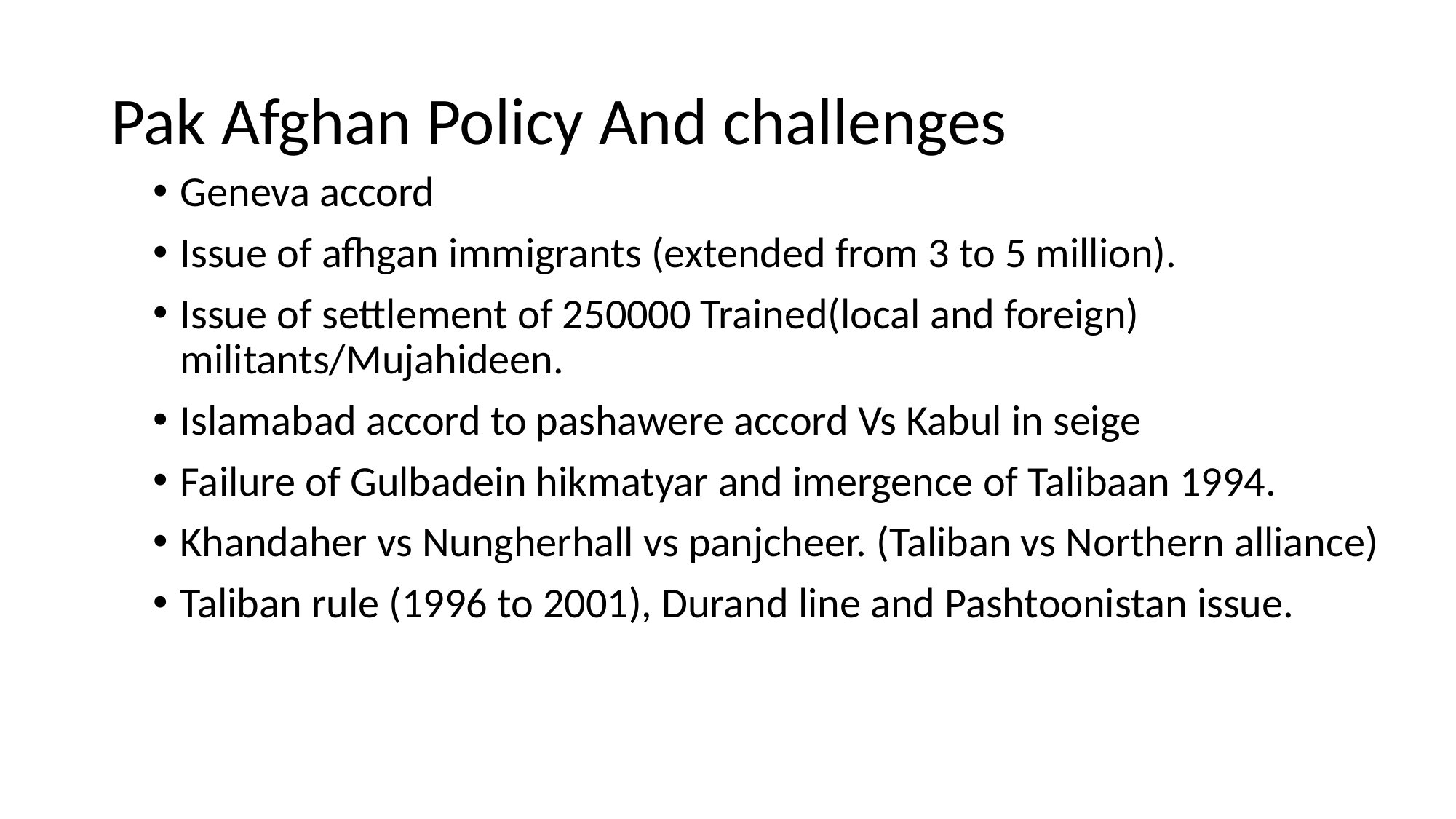

# Pak Afghan Policy And challenges
Geneva accord
Issue of afhgan immigrants (extended from 3 to 5 million).
Issue of settlement of 250000 Trained(local and foreign) militants/Mujahideen.
Islamabad accord to pashawere accord Vs Kabul in seige
Failure of Gulbadein hikmatyar and imergence of Talibaan 1994.
Khandaher vs Nungherhall vs panjcheer. (Taliban vs Northern alliance)
Taliban rule (1996 to 2001), Durand line and Pashtoonistan issue.